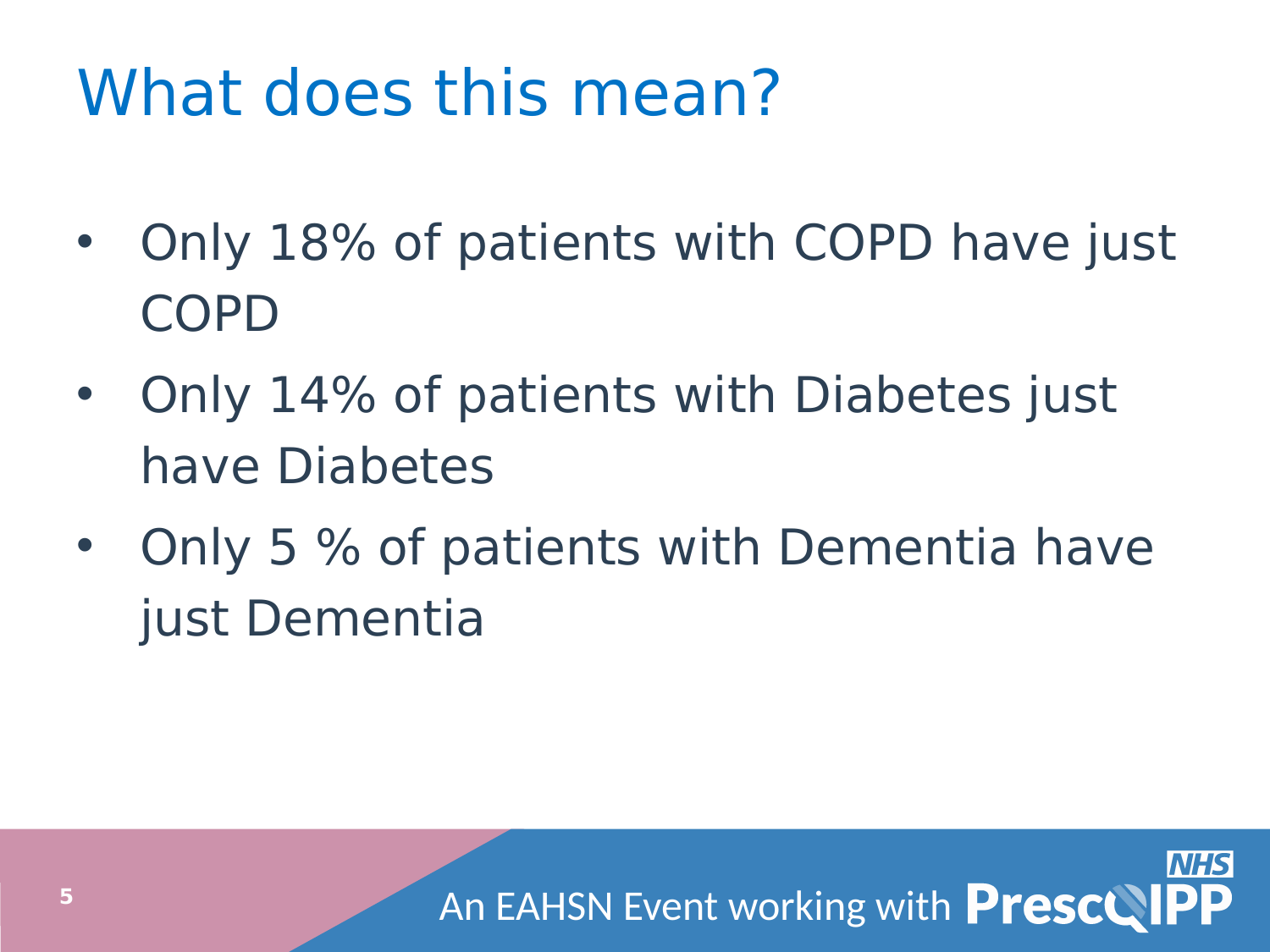

# What does this mean?
Only 18% of patients with COPD have just COPD
Only 14% of patients with Diabetes just have Diabetes
Only 5 % of patients with Dementia have just Dementia